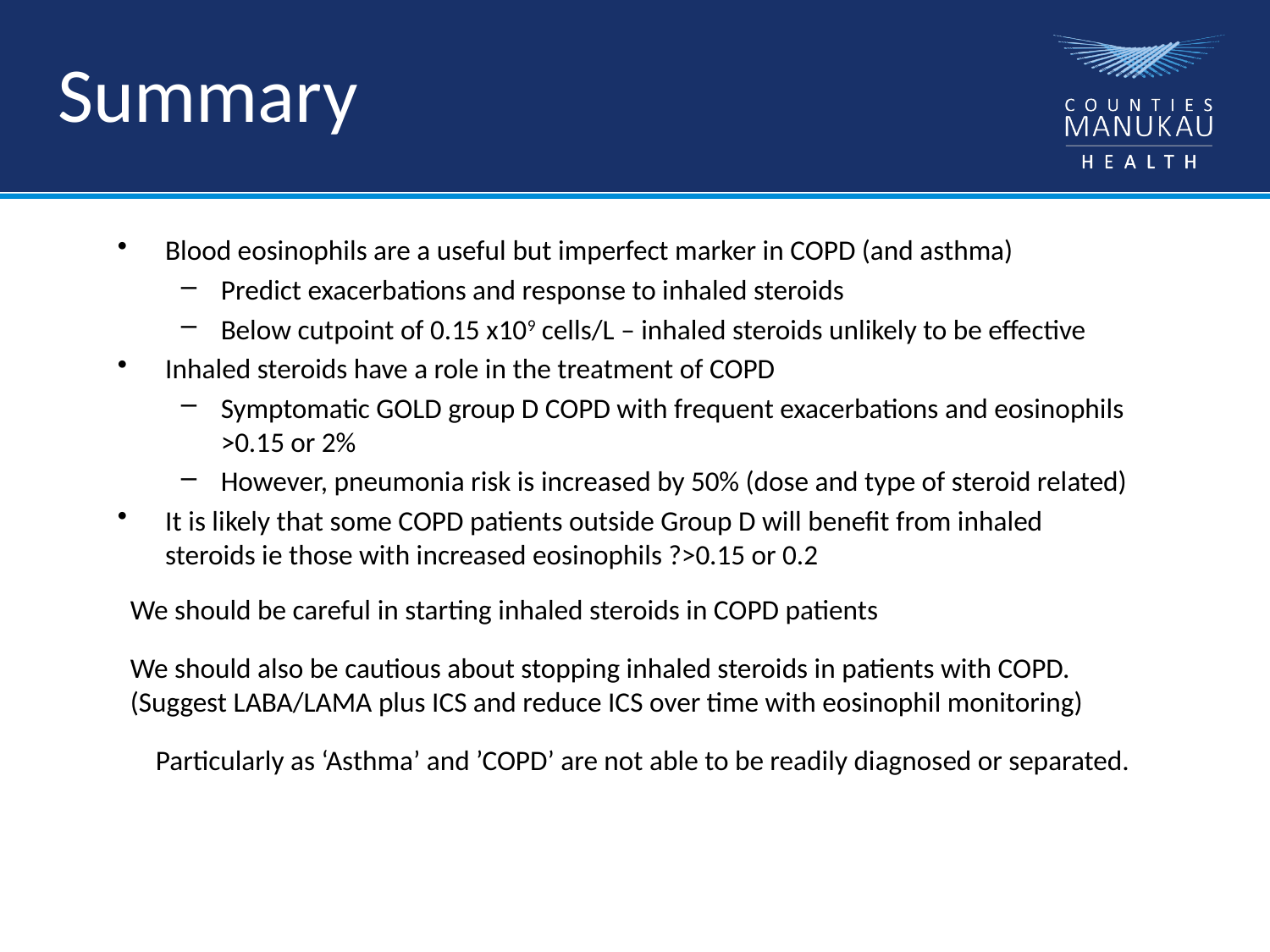

# Summary
Blood eosinophils are a useful but imperfect marker in COPD (and asthma)
Predict exacerbations and response to inhaled steroids
Below cutpoint of 0.15 x109 cells/L – inhaled steroids unlikely to be effective
Inhaled steroids have a role in the treatment of COPD
Symptomatic GOLD group D COPD with frequent exacerbations and eosinophils >0.15 or 2%
However, pneumonia risk is increased by 50% (dose and type of steroid related)
It is likely that some COPD patients outside Group D will benefit from inhaled steroids ie those with increased eosinophils ?>0.15 or 0.2
We should be careful in starting inhaled steroids in COPD patients
We should also be cautious about stopping inhaled steroids in patients with COPD. (Suggest LABA/LAMA plus ICS and reduce ICS over time with eosinophil monitoring)
Particularly as ‘Asthma’ and ’COPD’ are not able to be readily diagnosed or separated.